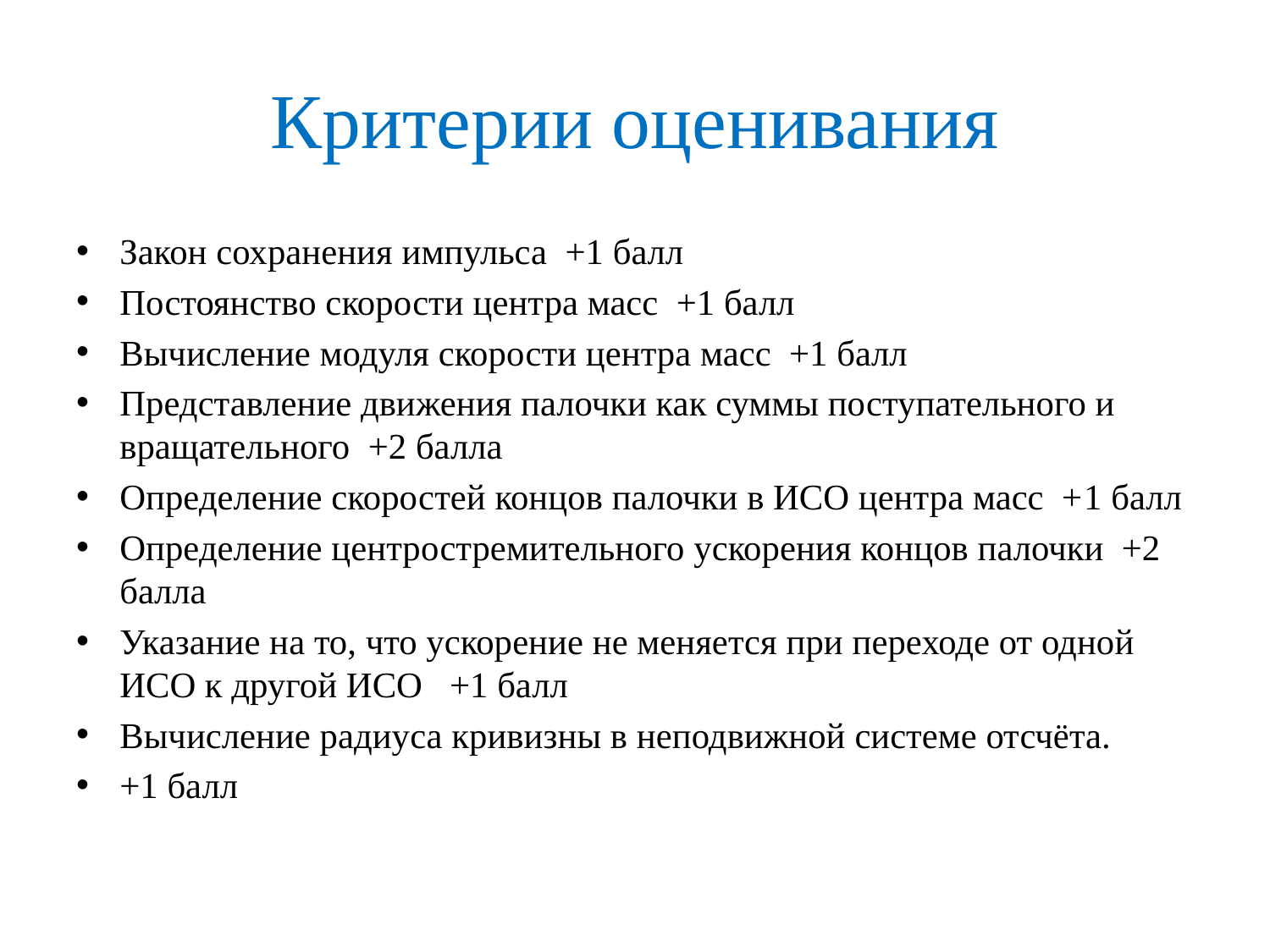

# Критерии оценивания
Закон сохранения импульса  +1 балл
Постоянство скорости центра масс  +1 балл
Вычисление модуля скорости центра масс  +1 балл
Представление движения палочки как суммы поступательного и вращательного  +2 балла
Определение скоростей концов палочки в ИСО центра масс  +1 балл
Определение центростремительного ускорения концов палочки  +2 балла
Указание на то, что ускорение не меняется при переходе от одной ИСО к другой ИСО   +1 балл
Вычисление радиуса кривизны в неподвижной системе отсчёта.
+1 балл